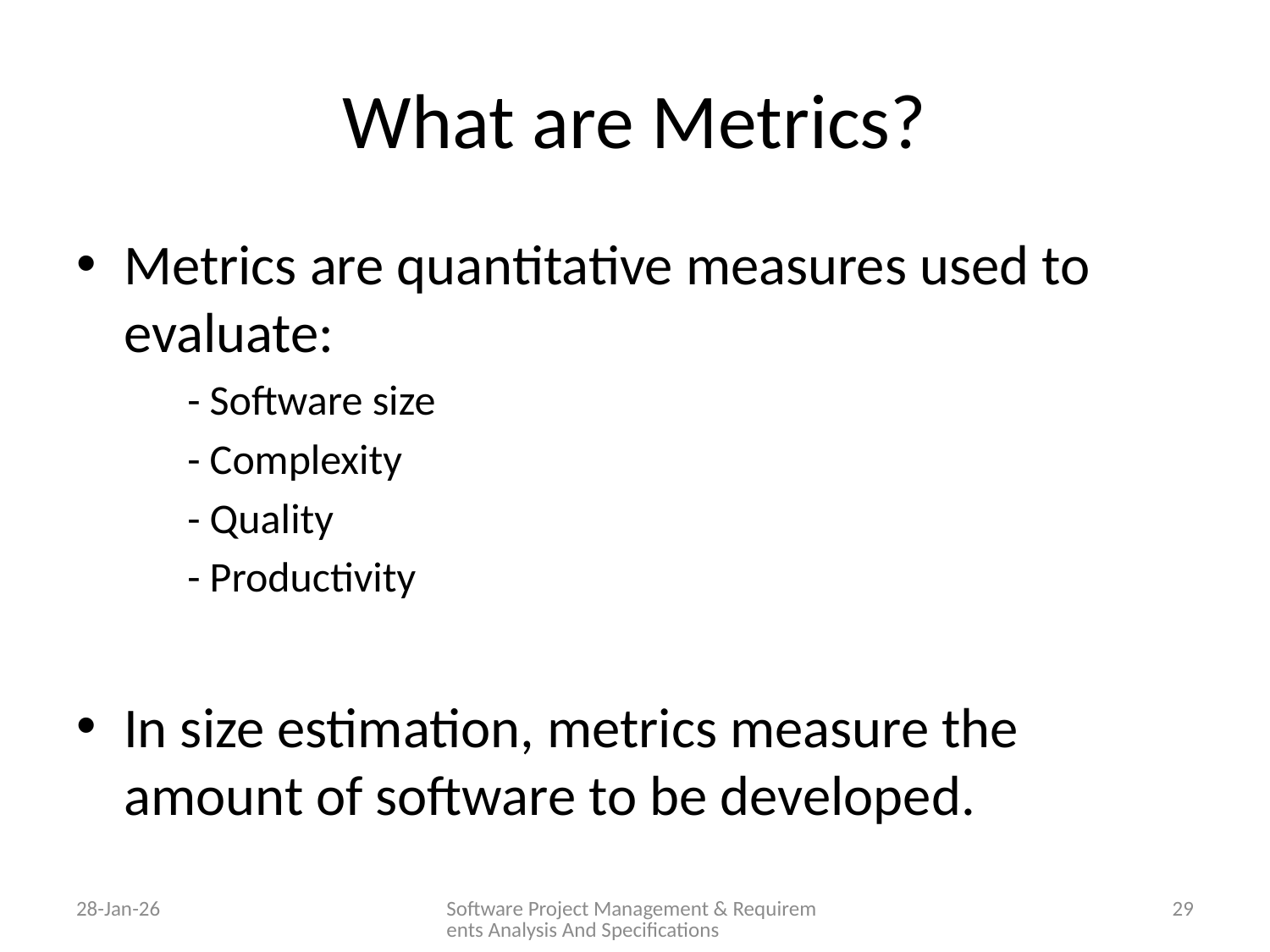

# What are Metrics?
Metrics are quantitative measures used to evaluate:
- Software size
- Complexity
- Quality
- Productivity

In size estimation, metrics measure the amount of software to be developed.
28-Jan-26
Software Project Management & Requirements Analysis And Specifications
29